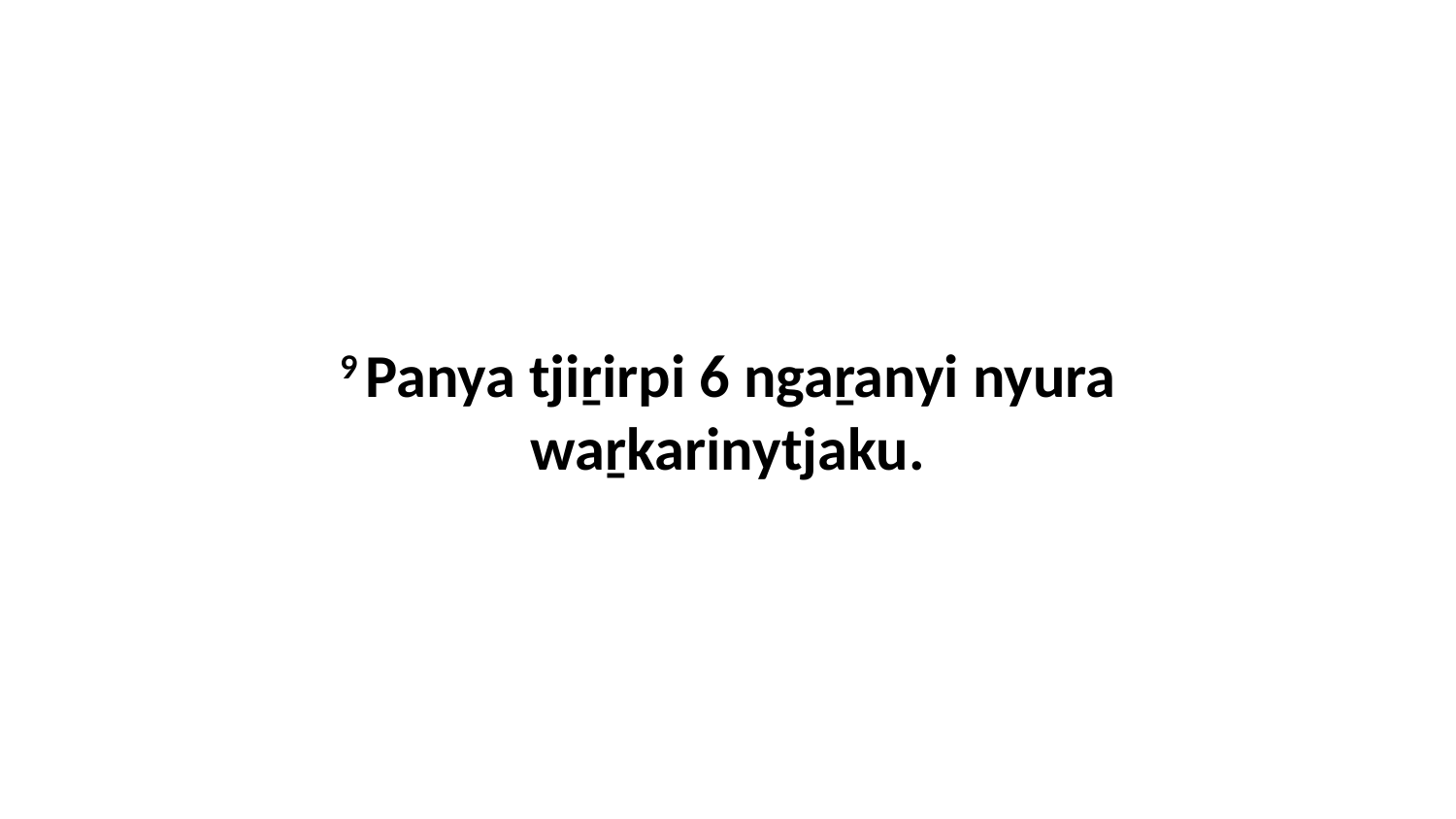

9 Panya tjiṟirpi 6 ngaṟanyi nyura waṟkarinytjaku.